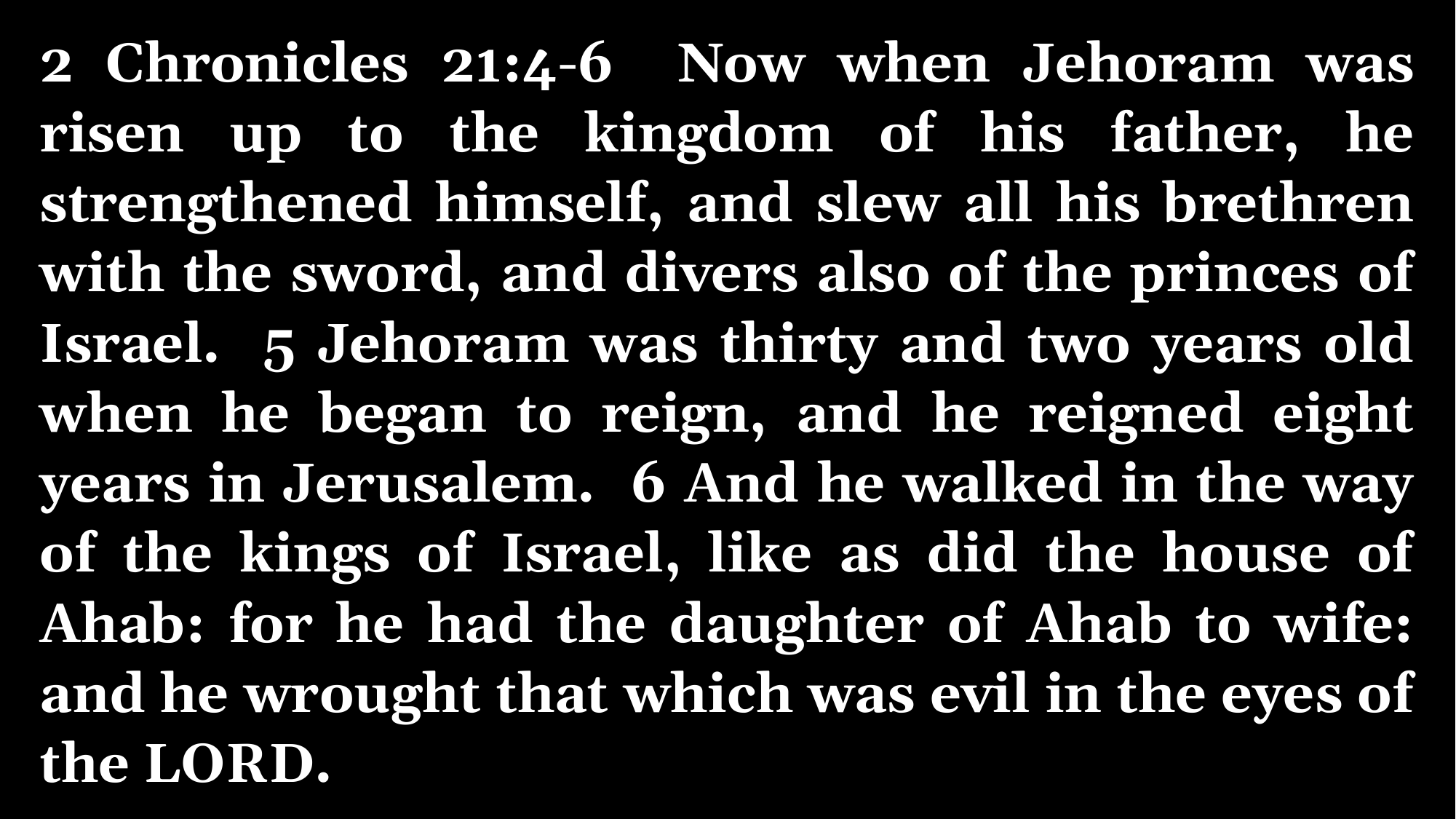

2 Chronicles 21:4-6  Now when Jehoram was risen up to the kingdom of his father, he strengthened himself, and slew all his brethren with the sword, and divers also of the princes of Israel.  5 Jehoram was thirty and two years old when he began to reign, and he reigned eight years in Jerusalem.  6 And he walked in the way of the kings of Israel, like as did the house of Ahab: for he had the daughter of Ahab to wife: and he wrought that which was evil in the eyes of the LORD.